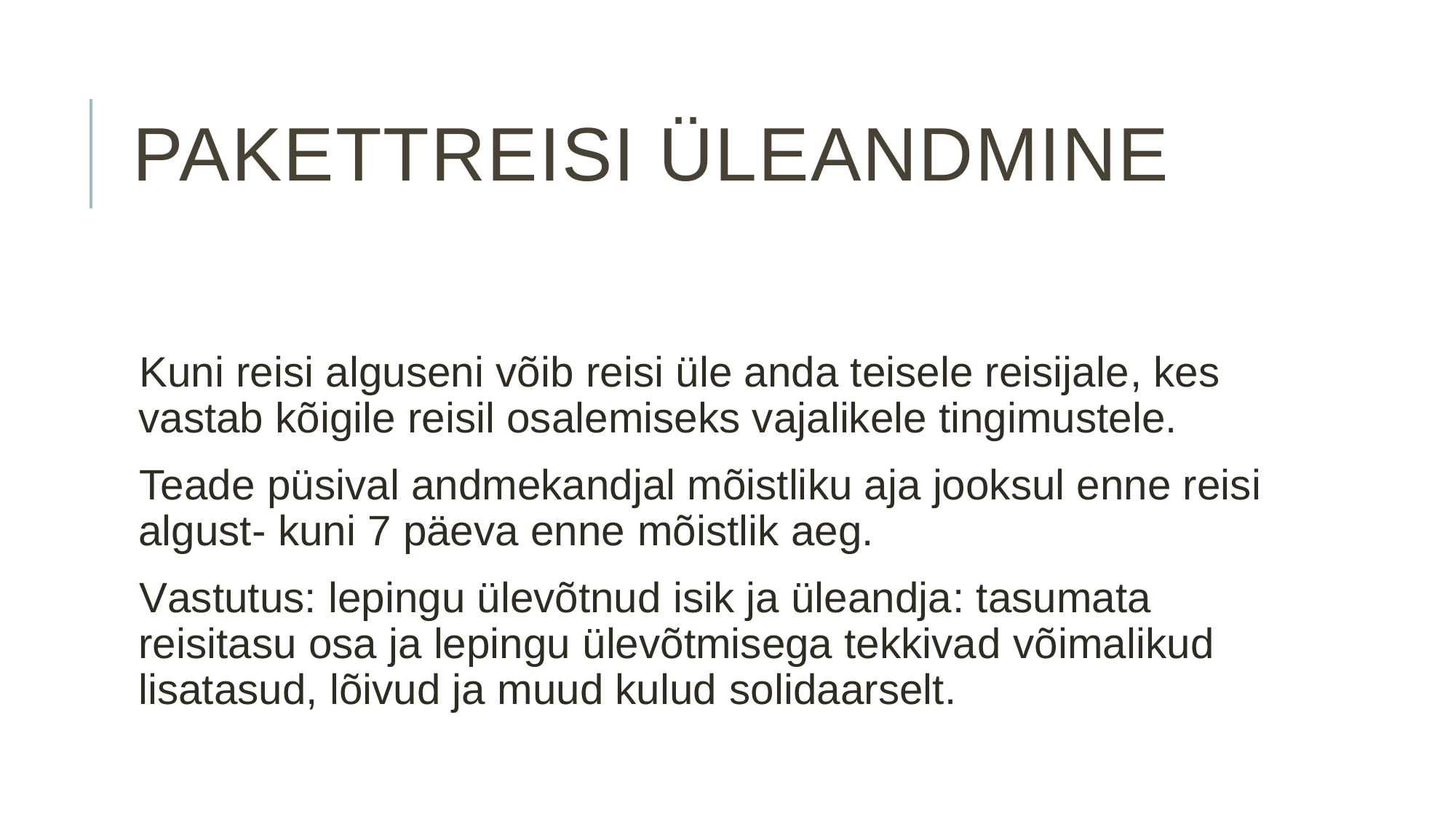

# Pakettreisi üleandmine

Kuni reisi alguseni võib reisi üle anda teisele reisijale, kes vastab kõigile reisil osalemiseks vajalikele tingimustele.
Teade püsival andmekandjal mõistliku aja jooksul enne reisi algust- kuni 7 päeva enne mõistlik aeg.
Vastutus: lepingu ülevõtnud isik ja üleandja: tasumata reisitasu osa ja lepingu ülevõtmisega tekkivad võimalikud lisatasud, lõivud ja muud kulud solidaarselt.